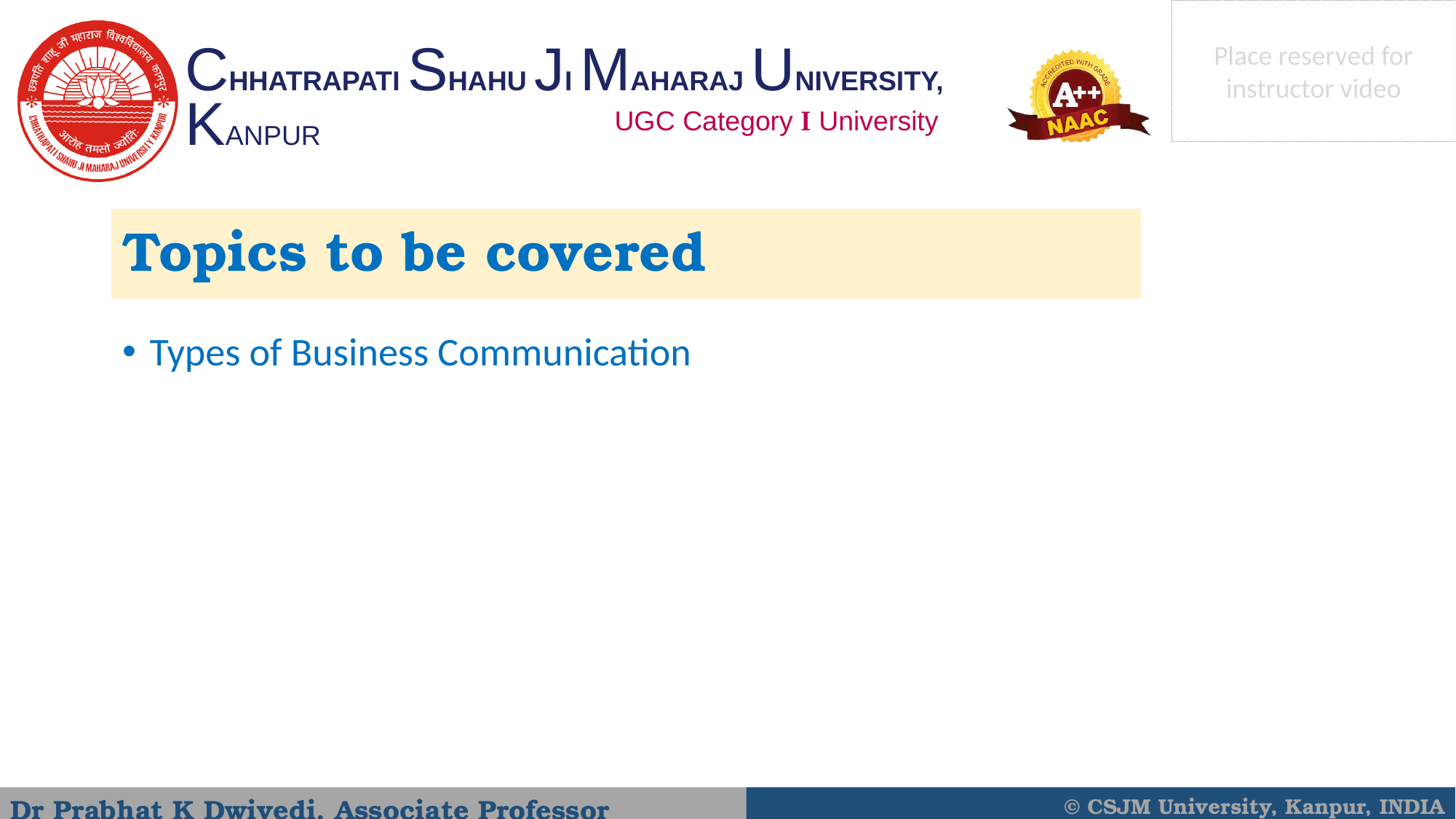

Topics to be covered
Types of Business Communication

Dr Prabhat K Dwivedi, Associate Professor